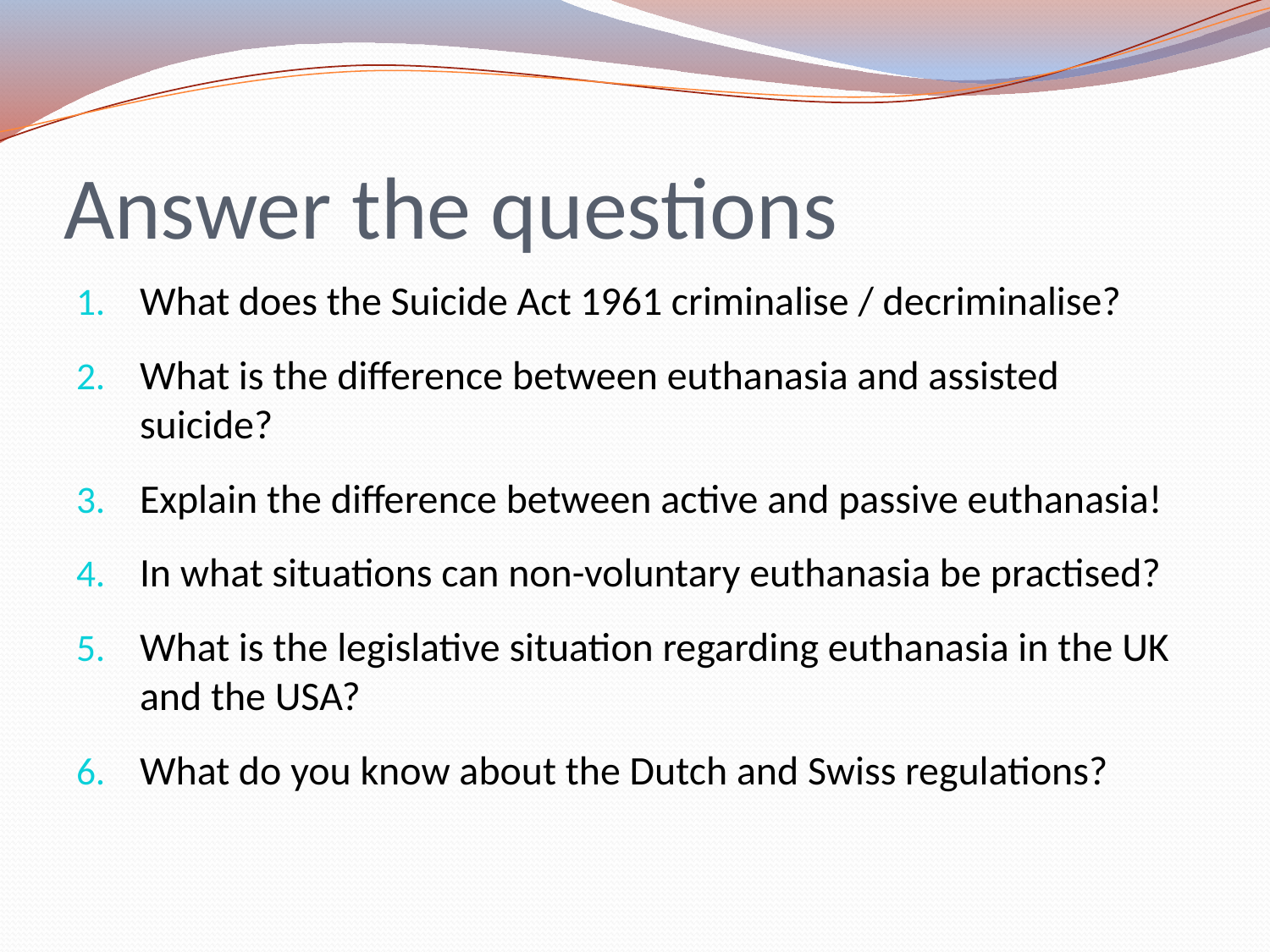

# Answer the questions
What does the Suicide Act 1961 criminalise / decriminalise?
What is the difference between euthanasia and assisted suicide?
Explain the difference between active and passive euthanasia!
In what situations can non-voluntary euthanasia be practised?
What is the legislative situation regarding euthanasia in the UK and the USA?
What do you know about the Dutch and Swiss regulations?